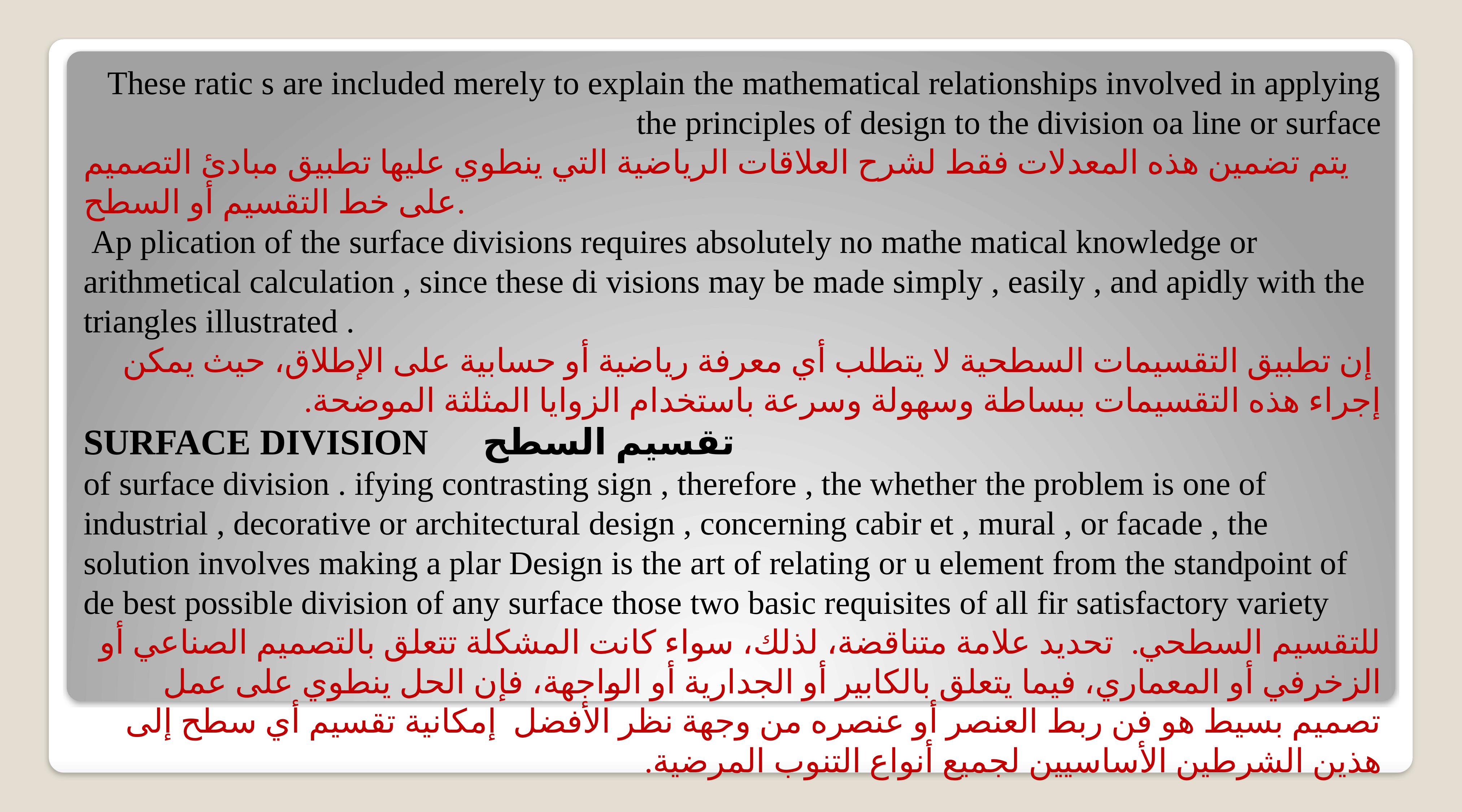

These ratic s are included merely to explain the mathematical relationships involved in applying the principles of design to the division oa line or surface
يتم تضمين هذه المعدلات فقط لشرح العلاقات الرياضية التي ينطوي عليها تطبيق مبادئ التصميم على خط التقسيم أو السطح.
 Ap plication of the surface divisions requires absolutely no mathe matical knowledge or arithmetical calculation , since these di visions may be made simply , easily , and apidly with the triangles illustrated .
 إن تطبيق التقسيمات السطحية لا يتطلب أي معرفة رياضية أو حسابية على الإطلاق، حيث يمكن إجراء هذه التقسيمات ببساطة وسهولة وسرعة باستخدام الزوايا المثلثة الموضحة.
SURFACE DIVISION      تقسيم السطح
of surface division . ifying contrasting sign , therefore , the whether the problem is one of industrial , decorative or architectural design , concerning cabir et , mural , or facade , the solution involves making a plar Design is the art of relating or u element from the standpoint of de best possible division of any surface those two basic requisites of all fir satisfactory variety
للتقسيم السطحي.  تحديد علامة متناقضة، لذلك، سواء كانت المشكلة تتعلق بالتصميم الصناعي أو الزخرفي أو المعماري، فيما يتعلق بالكابير أو الجدارية أو الواجهة، فإن الحل ينطوي على عمل تصميم بسيط هو فن ربط العنصر أو عنصره من وجهة نظر الأفضل  إمكانية تقسيم أي سطح إلى هذين الشرطين الأساسيين لجميع أنواع التنوب المرضية.